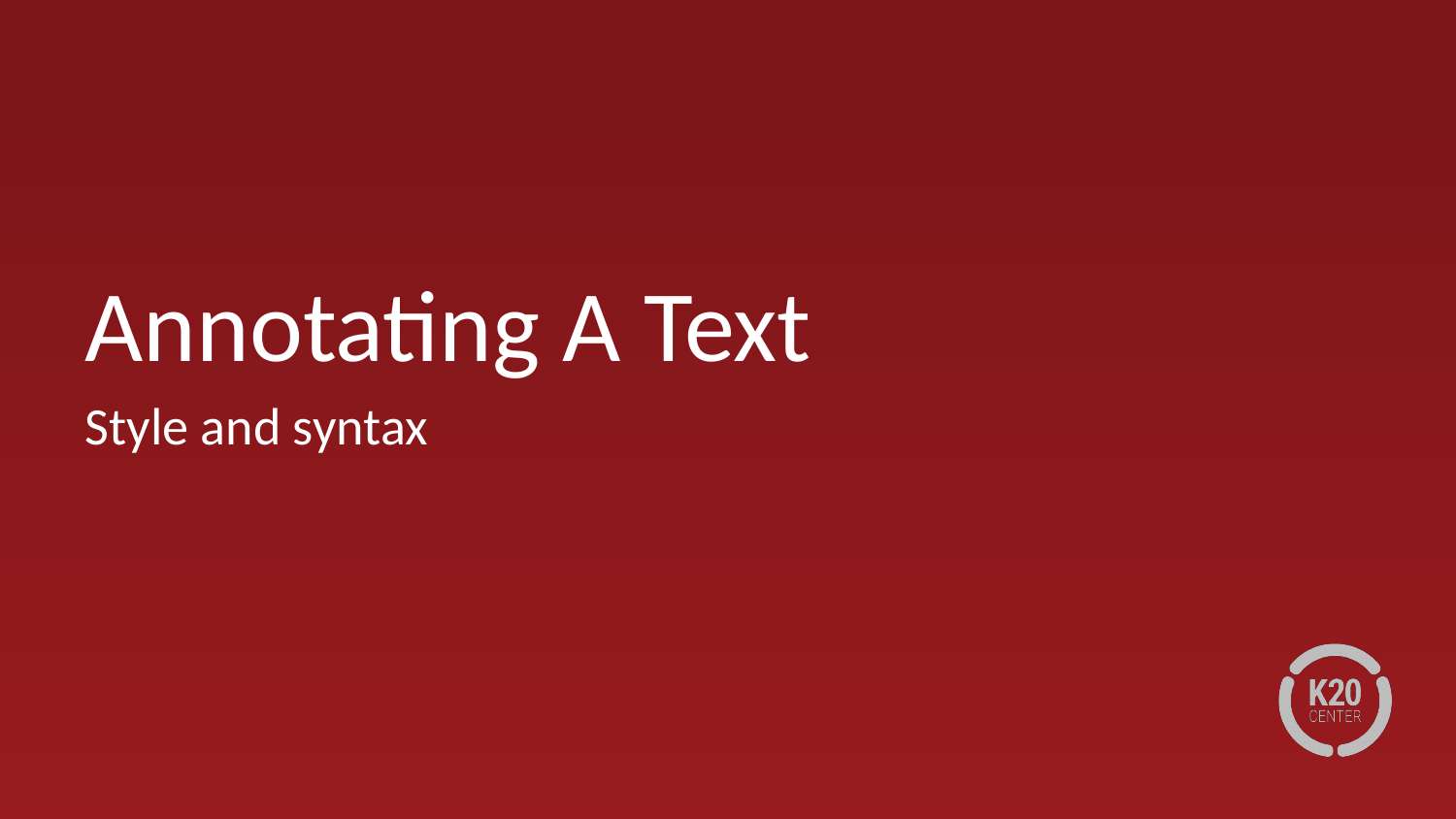

# Annotating A Text
Style and syntax